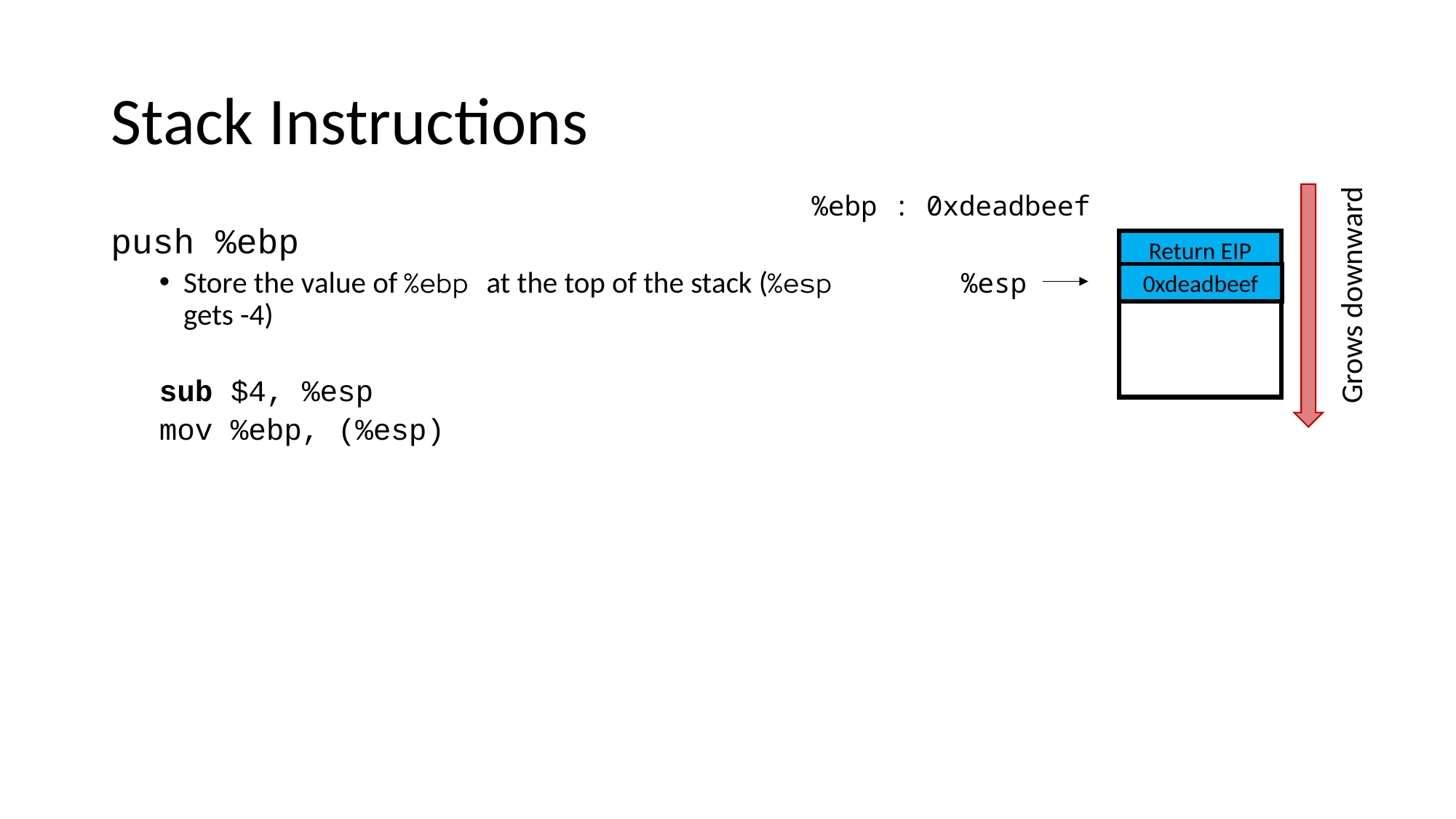

# Stack Instructions
%ebp : 0xdeadbeef
push %ebp
Store the value of %ebp at the top of the stack (%esp gets -4)

sub $4, %esp
mov %ebp, (%esp)

pop %ebp
Move the value at the stack top to %ebp (%esp gets +4)

mov (%esp), %ebp
add $4, %esp
Return EIP
0xdeadbeef

Grows downward
%esp